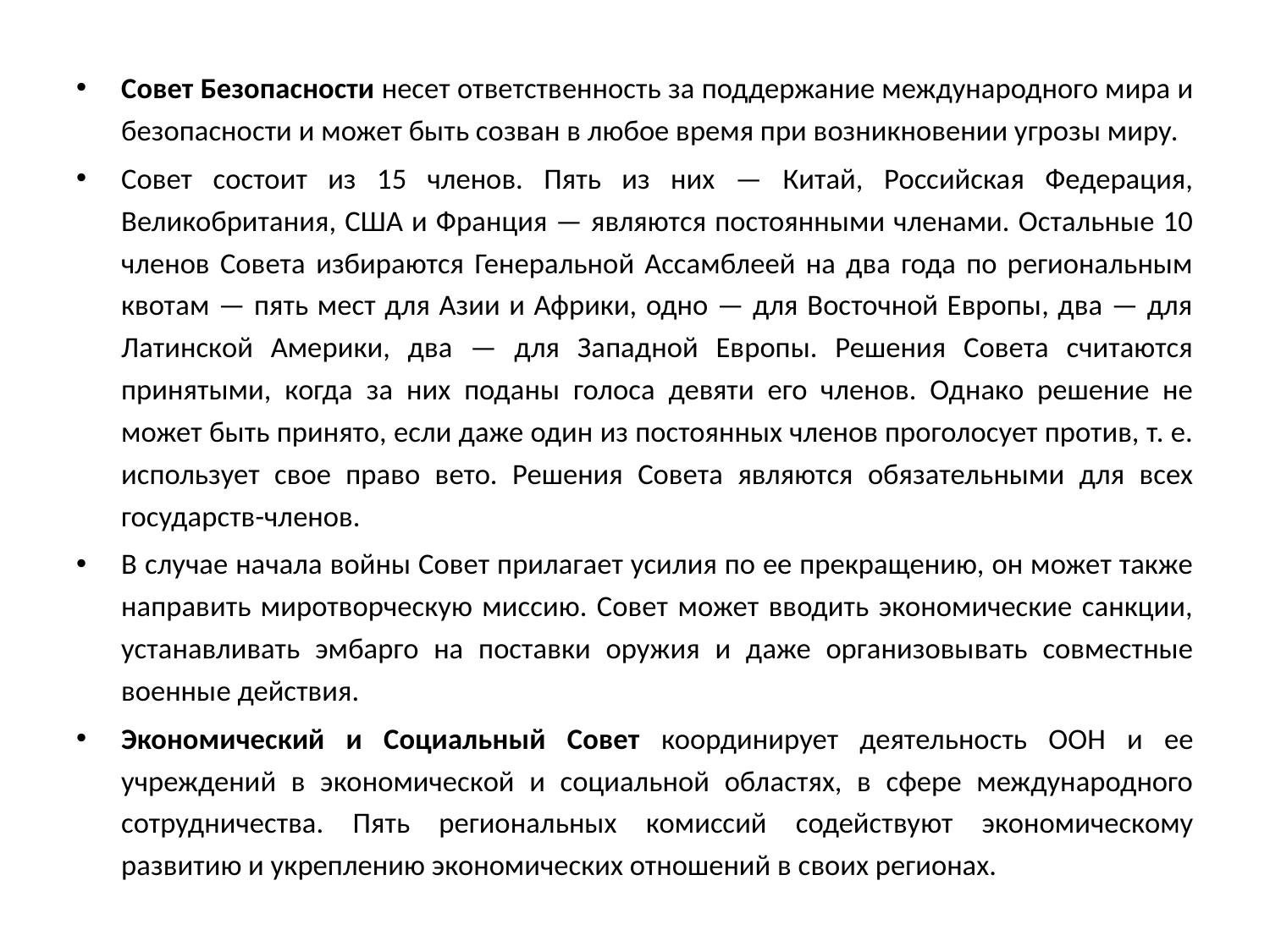

Совет Безопасности несет ответственность за поддержание международного мира и безопасности и может быть созван в любое время при возникновении угрозы миру.
Совет состоит из 15 членов. Пять из них — Китай, Российская Федерация, Великобритания, США и Франция — являются постоянными членами. Остальные 10 членов Совета избираются Генеральной Ассамблеей на два года по региональным квотам — пять мест для Азии и Африки, одно — для Восточной Европы, два — для Латинской Америки, два — для Западной Европы. Решения Совета считаются принятыми, когда за них поданы голоса девяти его членов. Однако решение не может быть принято, если даже один из постоянных членов проголосует против, т. е. использует свое право вето. Решения Совета являются обязательными для всех государств-членов.
В случае начала войны Совет прилагает усилия по ее прекращению, он может также направить миротворческую миссию. Совет может вводить экономические санкции, устанавливать эмбарго на поставки оружия и даже организовывать совместные военные действия.
Экономический и Социальный Совет координирует деятельность ООН и ее учреждений в экономической и социальной областях, в сфере международного сотрудничества. Пять региональных комиссий содействуют экономическому развитию и укреплению экономических отношений в своих регионах.